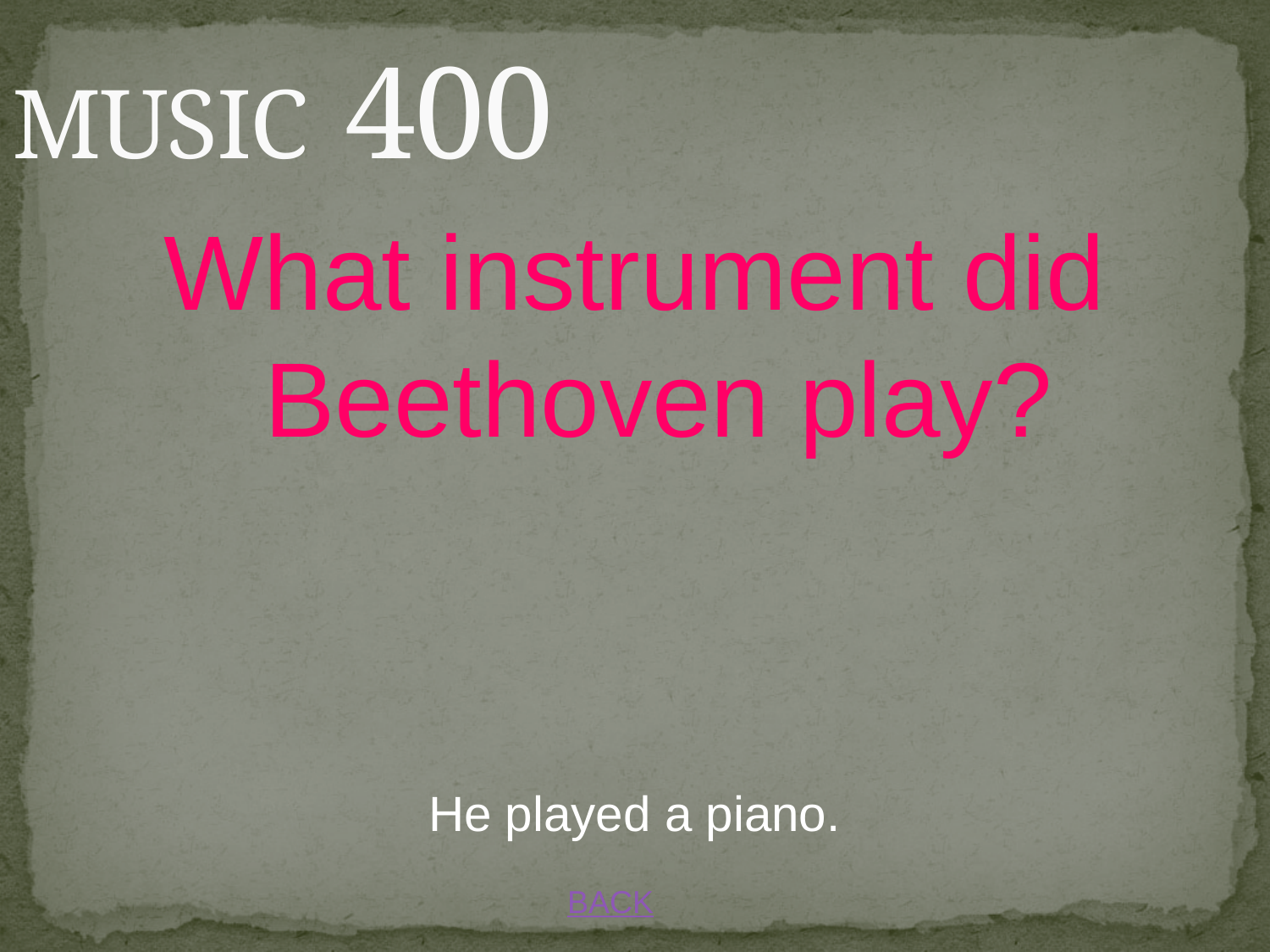

# MUSIC  400
What instrument did Beethoven play?
He played a piano.
BACK